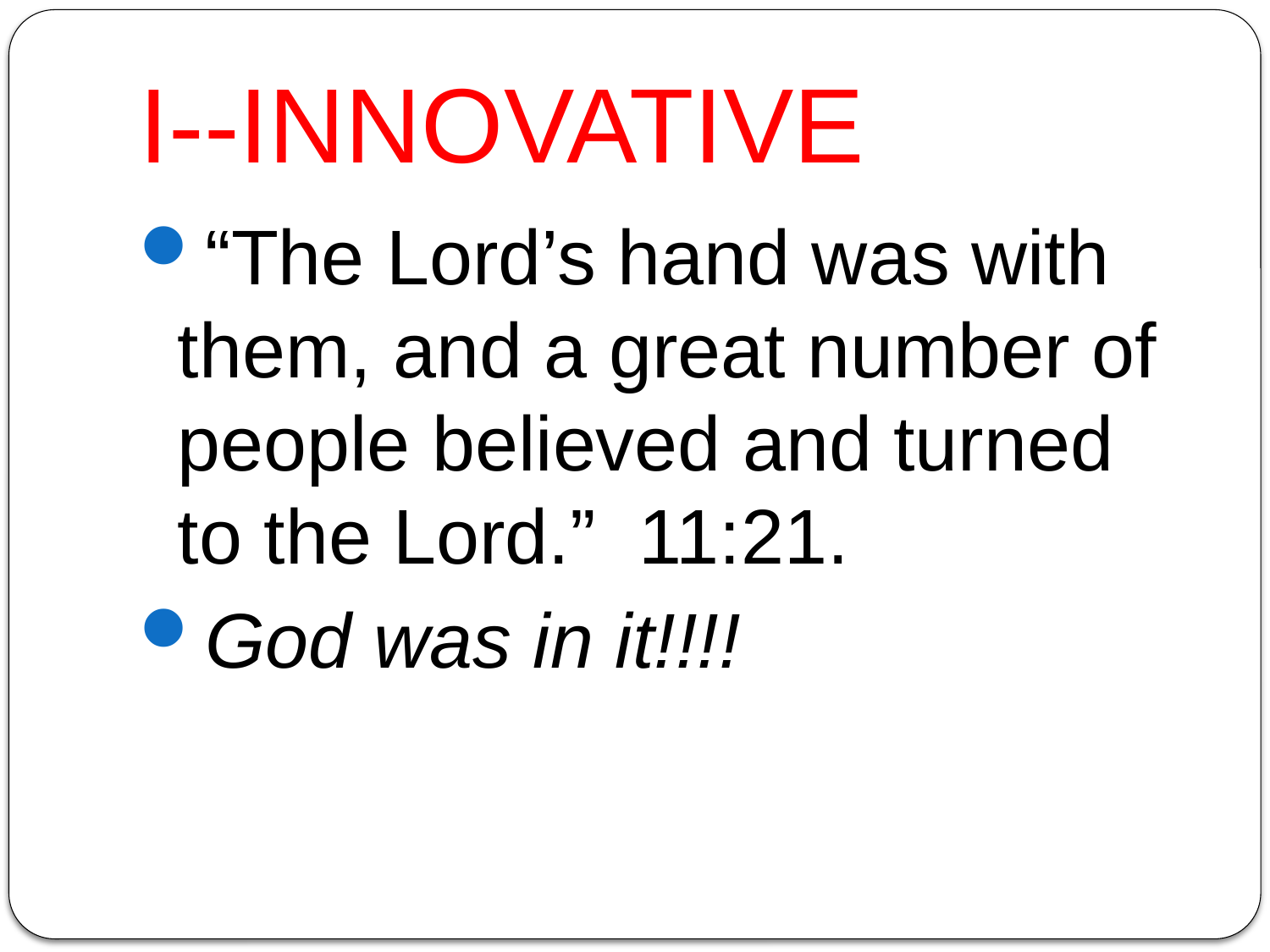

# I--INNOVATIVE
“The Lord’s hand was with them, and a great number of people believed and turned to the Lord.”  11:21.
God was in it!!!!